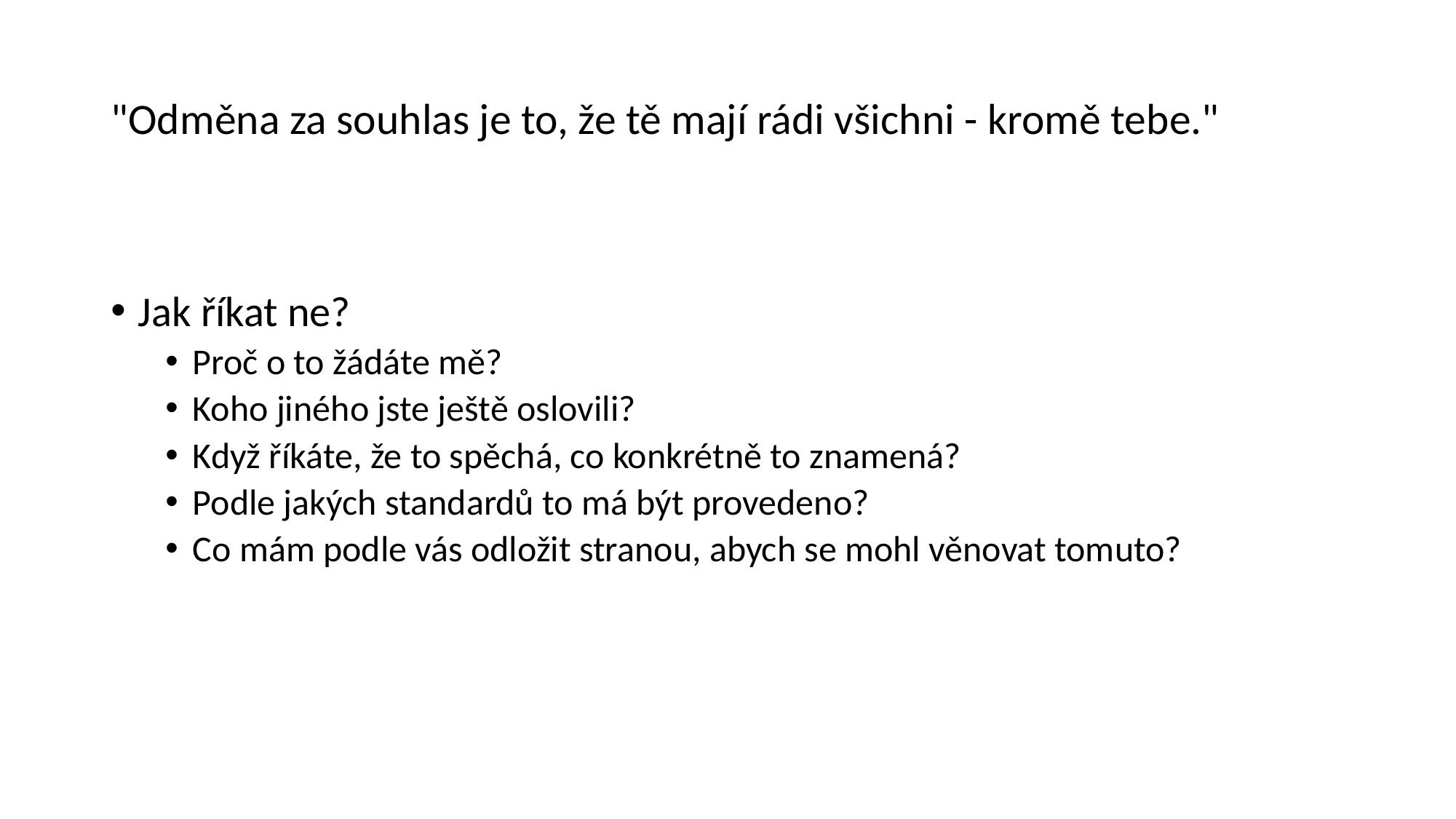

# "Odměna za souhlas je to, že tě mají rádi všichni - kromě tebe."

Jak říkat ne?
Proč o to žádáte mě?
Koho jiného jste ještě oslovili?
Když říkáte, že to spěchá, co konkrétně to znamená?
Podle jakých standardů to má být provedeno?
Co mám podle vás odložit stranou, abych se mohl věnovat tomuto?